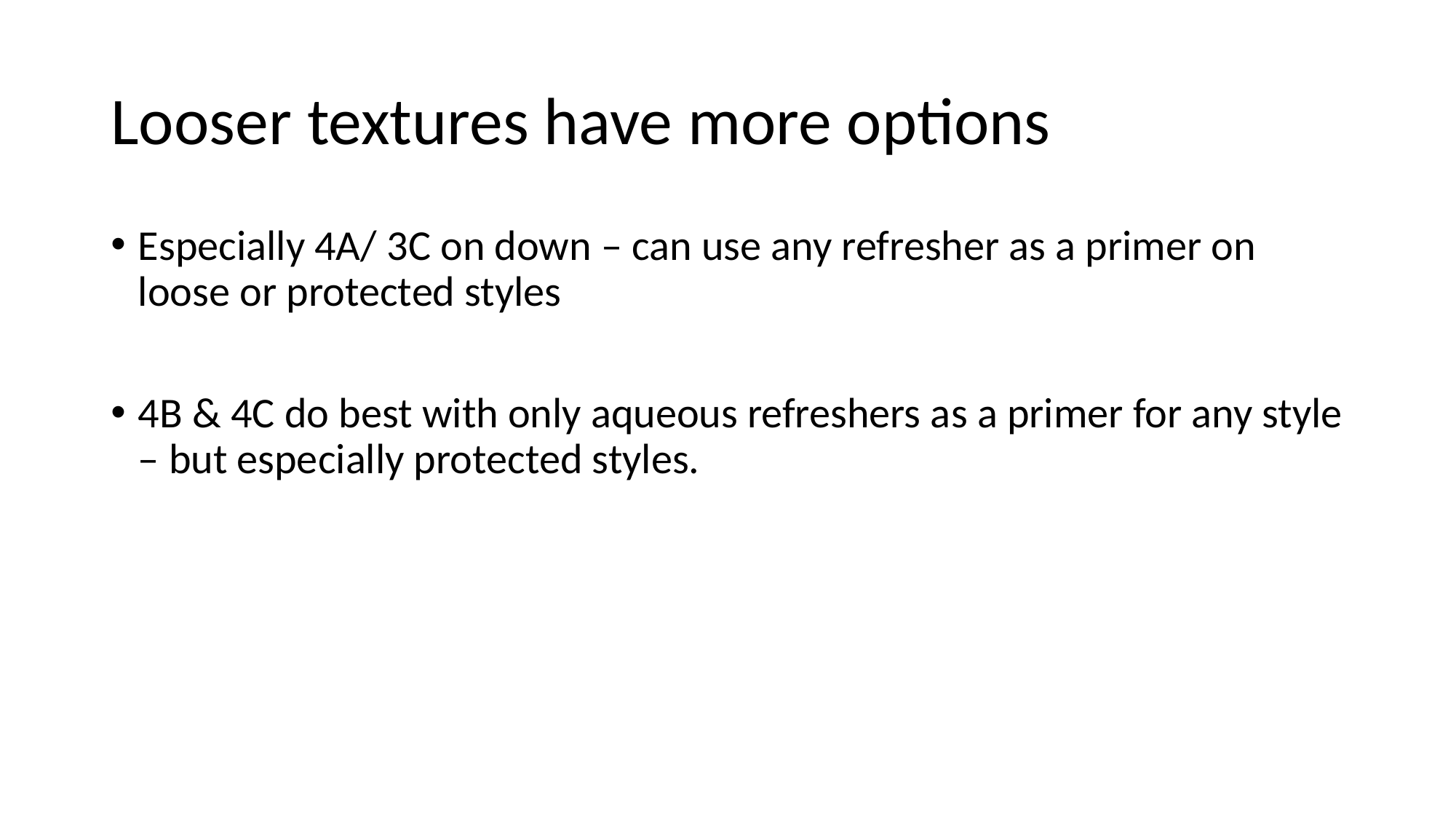

# Looser textures have more options
Especially 4A/ 3C on down – can use any refresher as a primer on loose or protected styles

4B & 4C do best with only aqueous refreshers as a primer for any style – but especially protected styles.